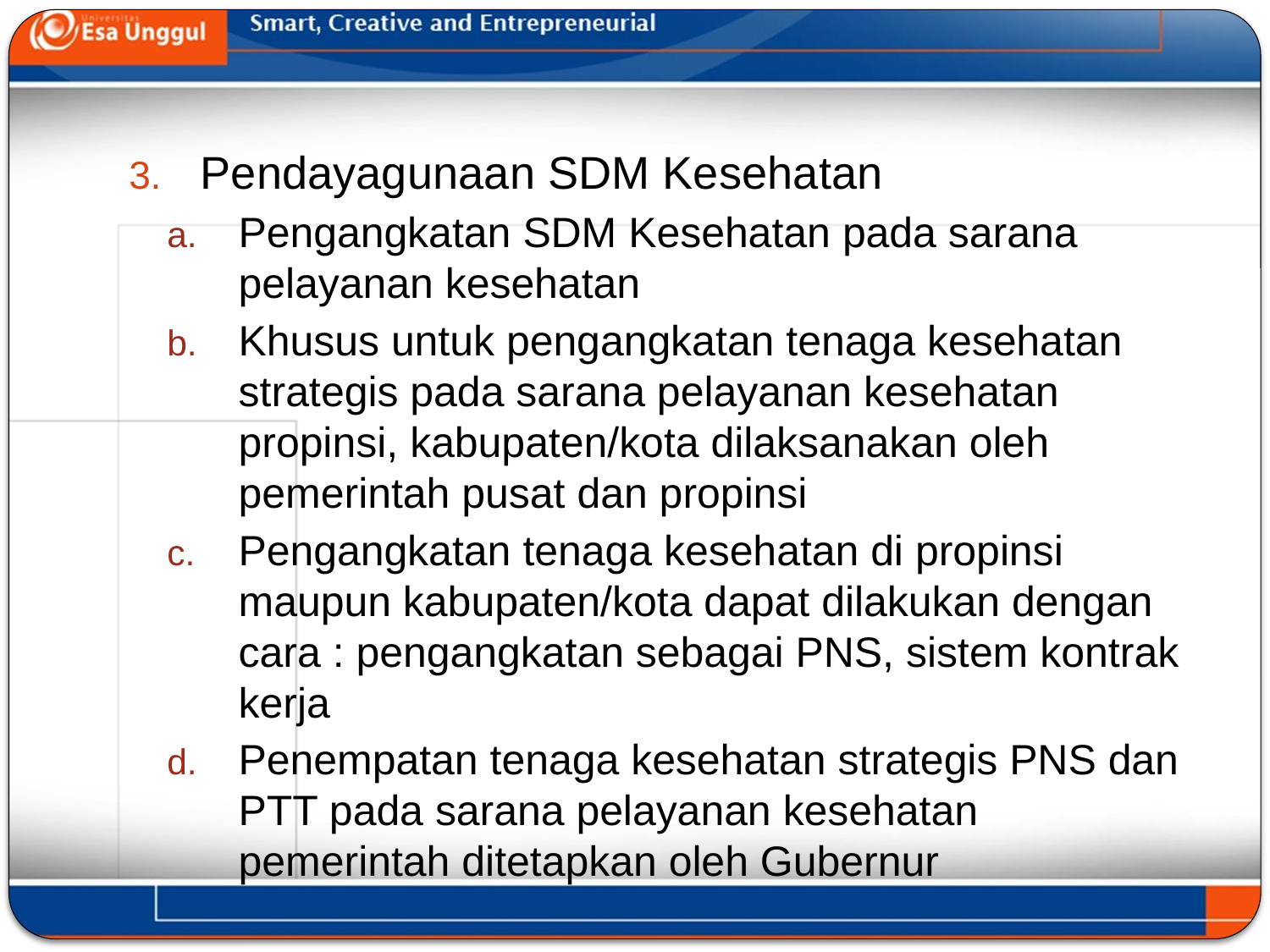

Pendayagunaan SDM Kesehatan
Pengangkatan SDM Kesehatan pada sarana pelayanan kesehatan
Khusus untuk pengangkatan tenaga kesehatan strategis pada sarana pelayanan kesehatan propinsi, kabupaten/kota dilaksanakan oleh pemerintah pusat dan propinsi
Pengangkatan tenaga kesehatan di propinsi maupun kabupaten/kota dapat dilakukan dengan cara : pengangkatan sebagai PNS, sistem kontrak kerja
Penempatan tenaga kesehatan strategis PNS dan PTT pada sarana pelayanan kesehatan pemerintah ditetapkan oleh Gubernur